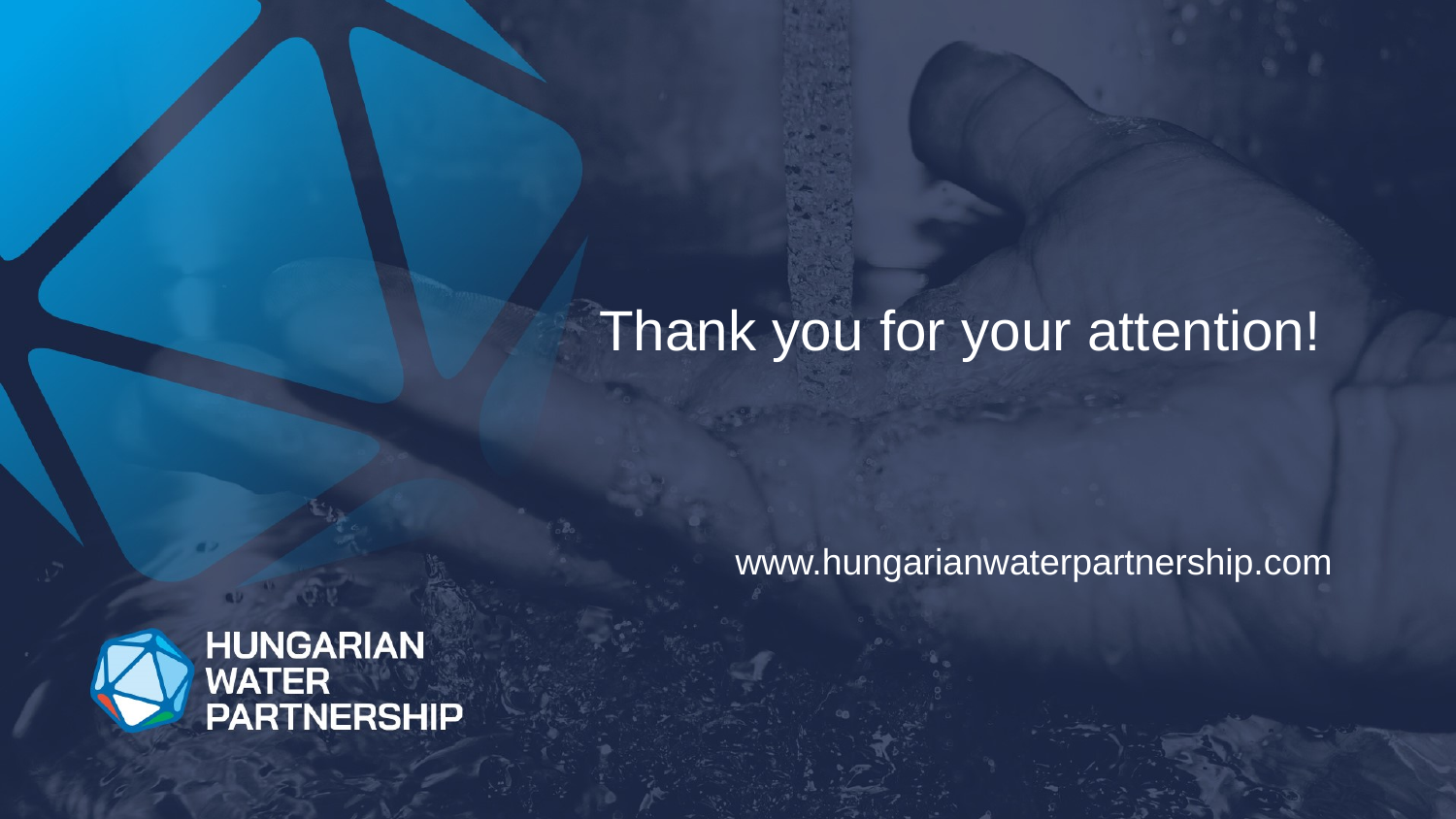

# Thank you for your attention!

www.hungarianwaterpartnership.com